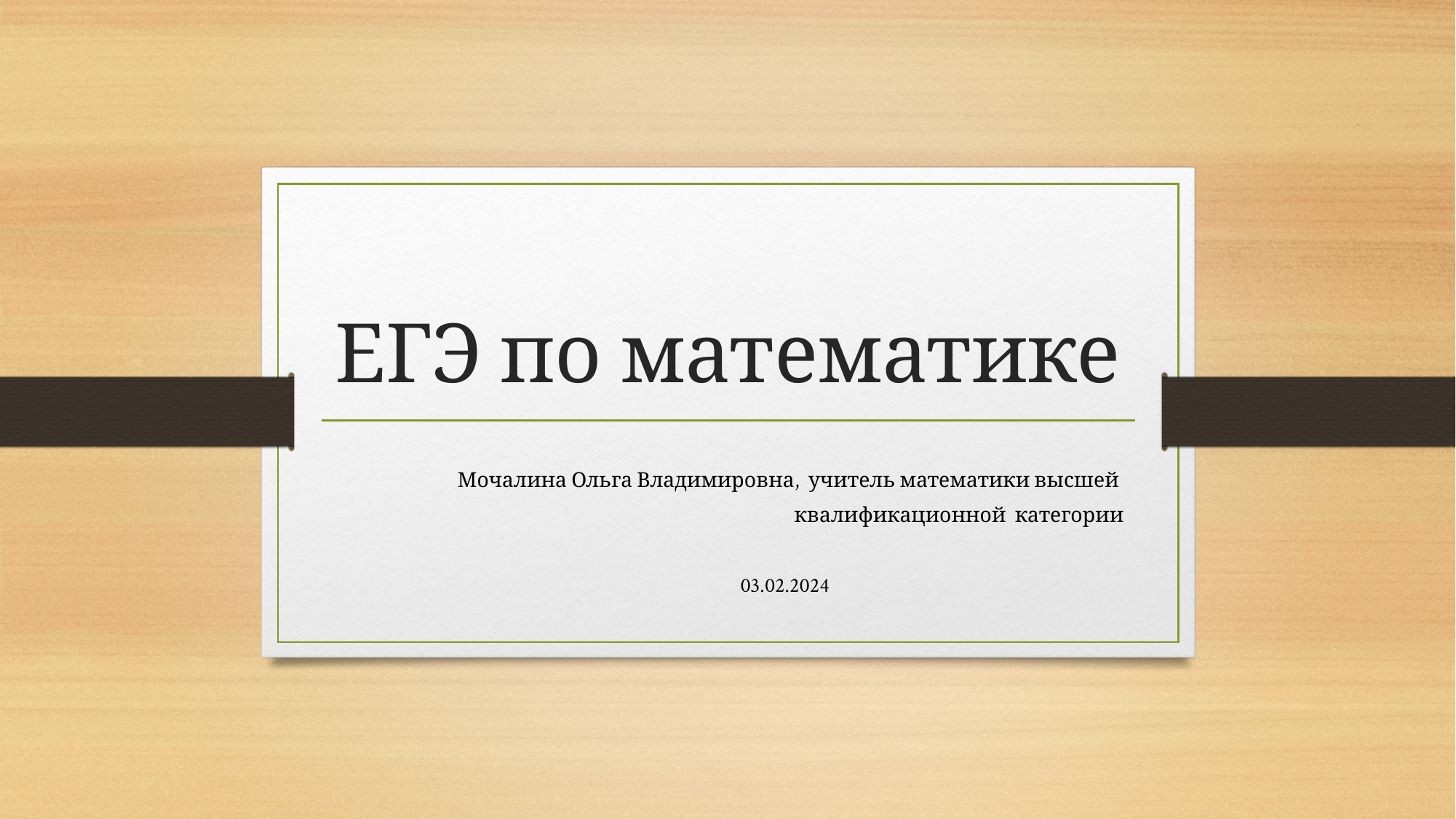

# ЕГЭ по математике
Мочалина Ольга Владимировна,  учитель математики высшей
квалификационной  категории

03.02.2024